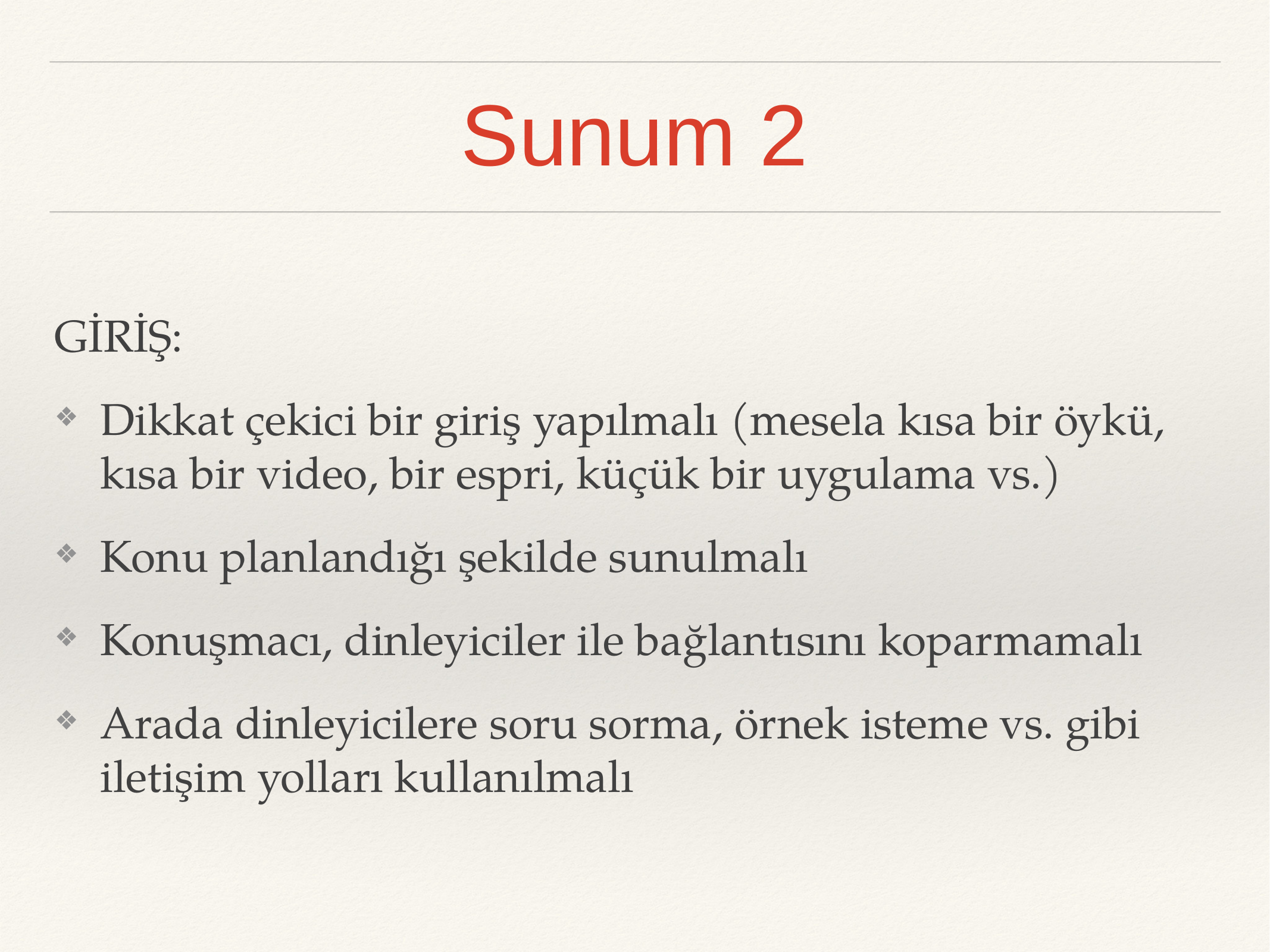

10
# Sunum 2
GİRİŞ:
Dikkat çekici bir giriş yapılmalı (mesela kısa bir öykü, kısa bir video, bir espri, küçük bir uygulama vs.)
Konu planlandığı şekilde sunulmalı
Konuşmacı, dinleyiciler ile bağlantısını koparmamalı
Arada dinleyicilere soru sorma, örnek isteme vs. gibi iletişim yolları kullanılmalı